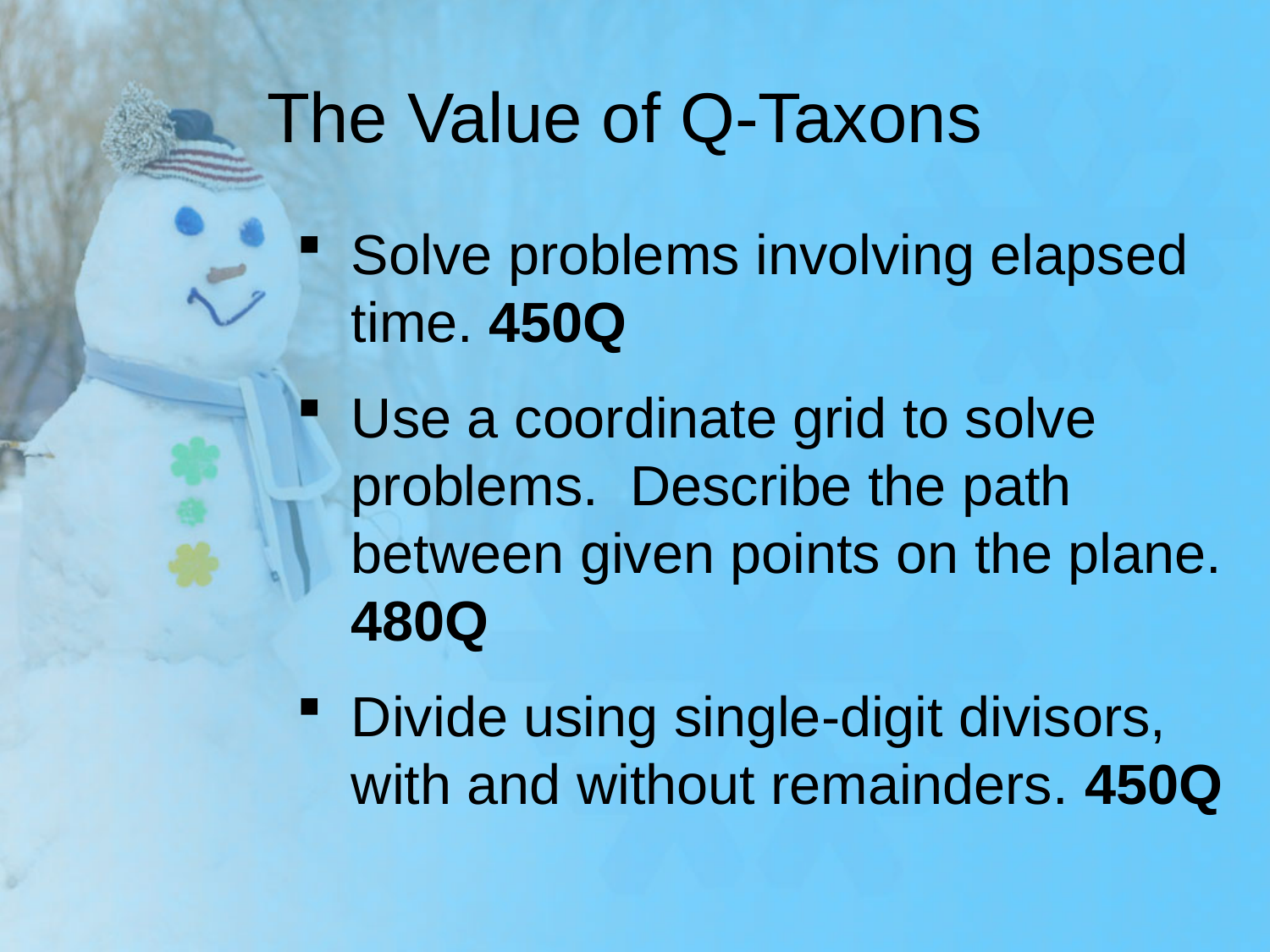

# The Value of Q-Taxons
Solve problems involving elapsed time. 450Q
Use a coordinate grid to solve problems.  Describe the path between given points on the plane. 480Q
Divide using single-digit divisors, with and without remainders. 450Q